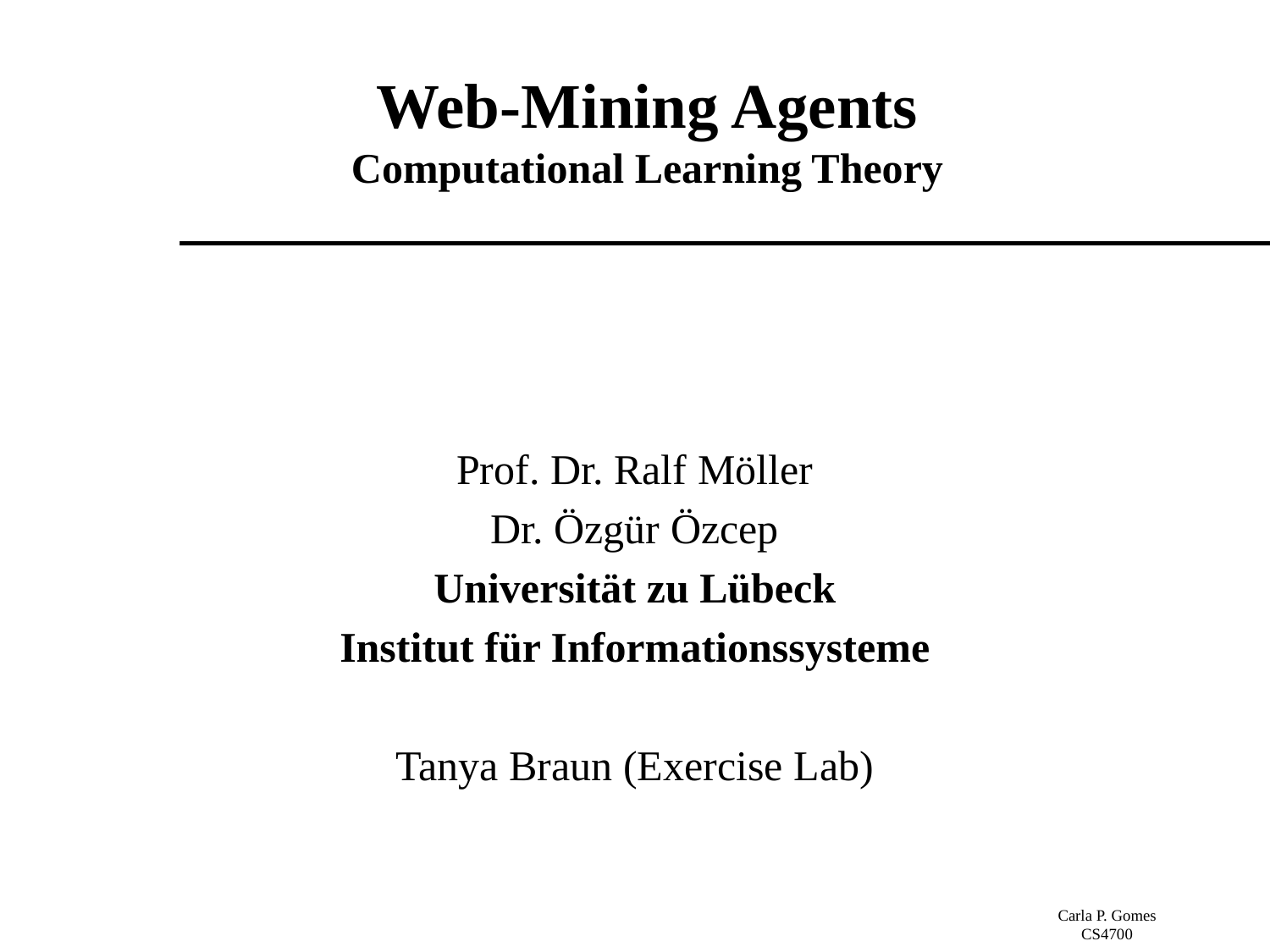

# Web-Mining Agents Computational Learning Theory

Prof. Dr. Ralf Möller
Dr. Özgür Özcep
Universität zu Lübeck
Institut für Informationssysteme

Tanya Braun (Exercise Lab)